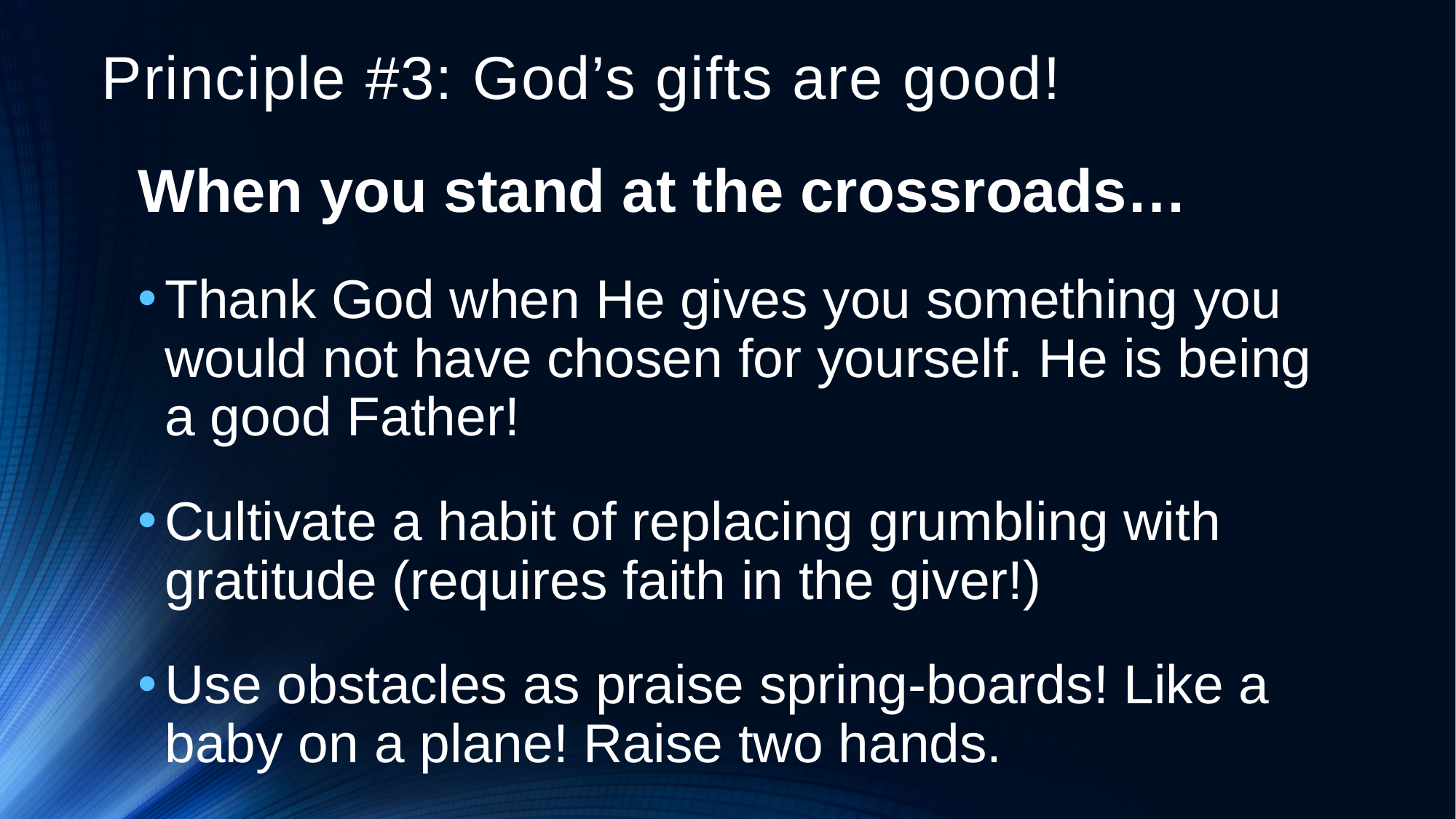

# Principle #3: God’s gifts are good!
When you stand at the crossroads…
Thank God when He gives you something you would not have chosen for yourself. He is being a good Father!
Cultivate a habit of replacing grumbling with gratitude (requires faith in the giver!)
Use obstacles as praise spring-boards! Like a baby on a plane! Raise two hands.